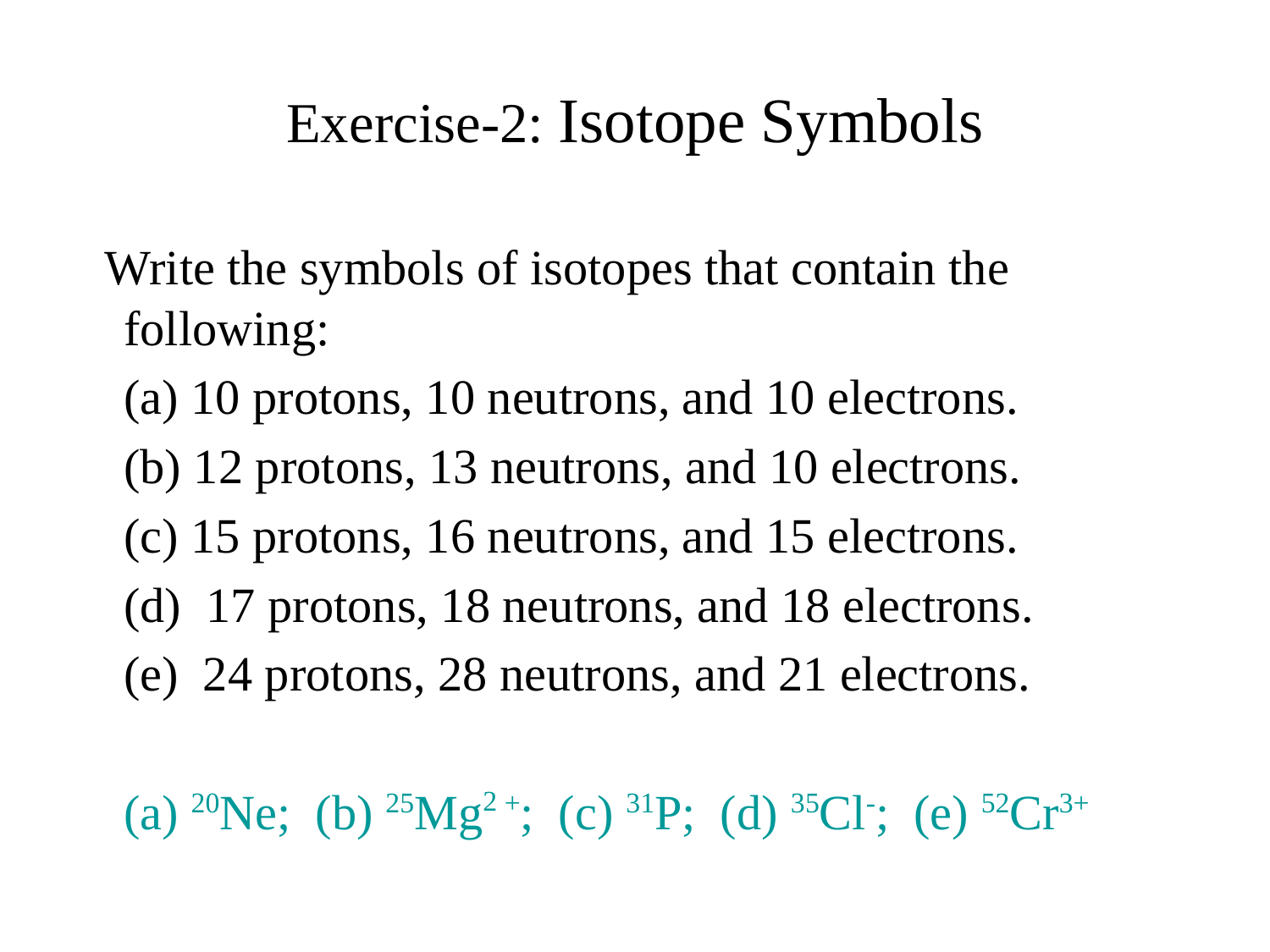

# Exercise-2: Isotope Symbols
  Write the symbols of isotopes that contain the following:
	(a) 10 protons, 10 neutrons, and 10 electrons.
	(b) 12 protons, 13 neutrons, and 10 electrons.
	(c) 15 protons, 16 neutrons, and 15 electrons.
	(d)  17 protons, 18 neutrons, and 18 electrons.
	(e)  24 protons, 28 neutrons, and 21 electrons.

	(a) 20Ne;  (b) 25Mg2 +;  (c) 31P;  (d) 35Cl-;  (e) 52Cr3+